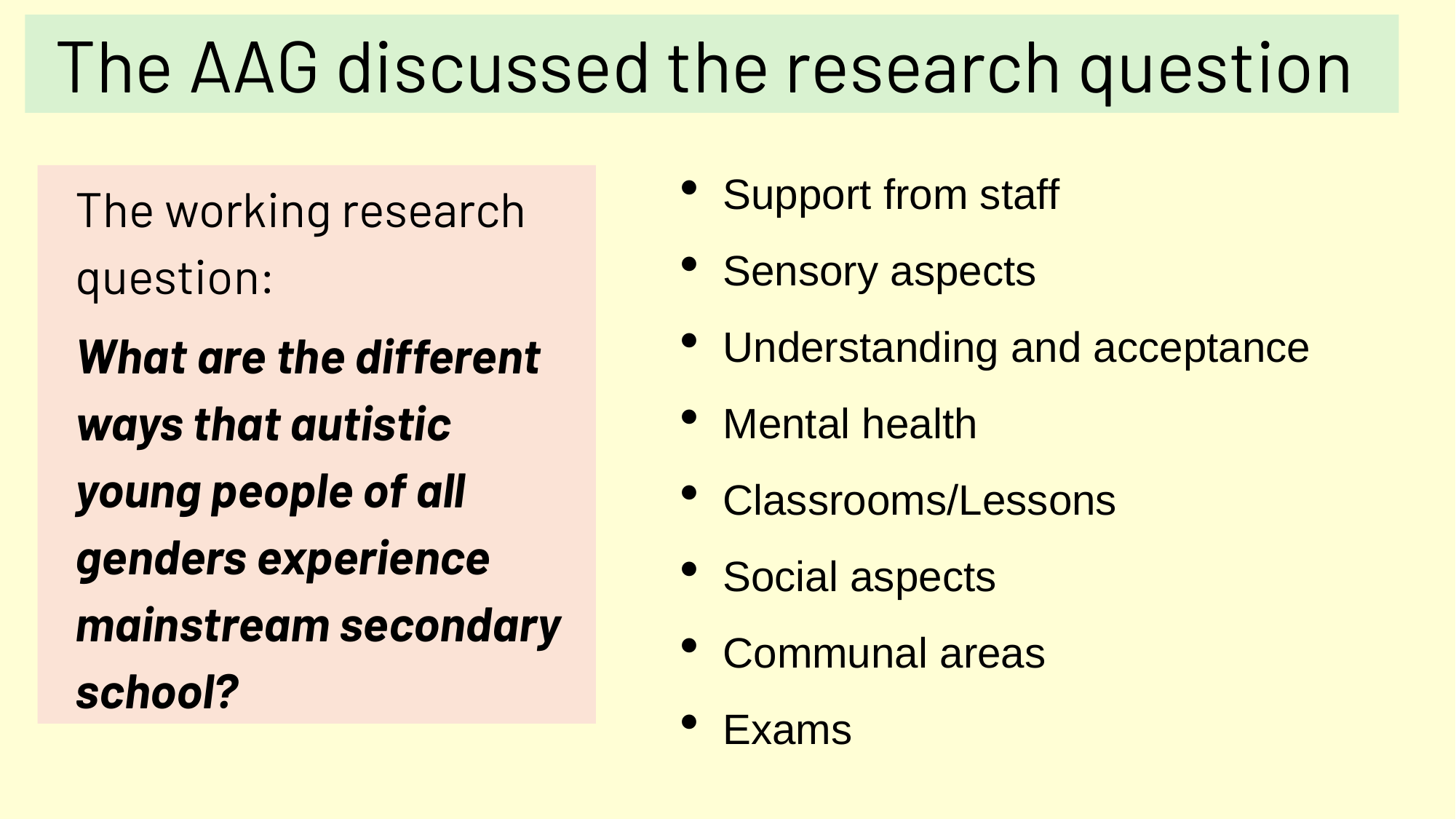

The AAG discussed the research question
Support from staff
Sensory aspects
Understanding and acceptance
Mental health
Classrooms/Lessons
Social aspects
Communal areas
Exams
The working research question:
What are the different ways that autistic young people of all genders experience mainstream secondary school?